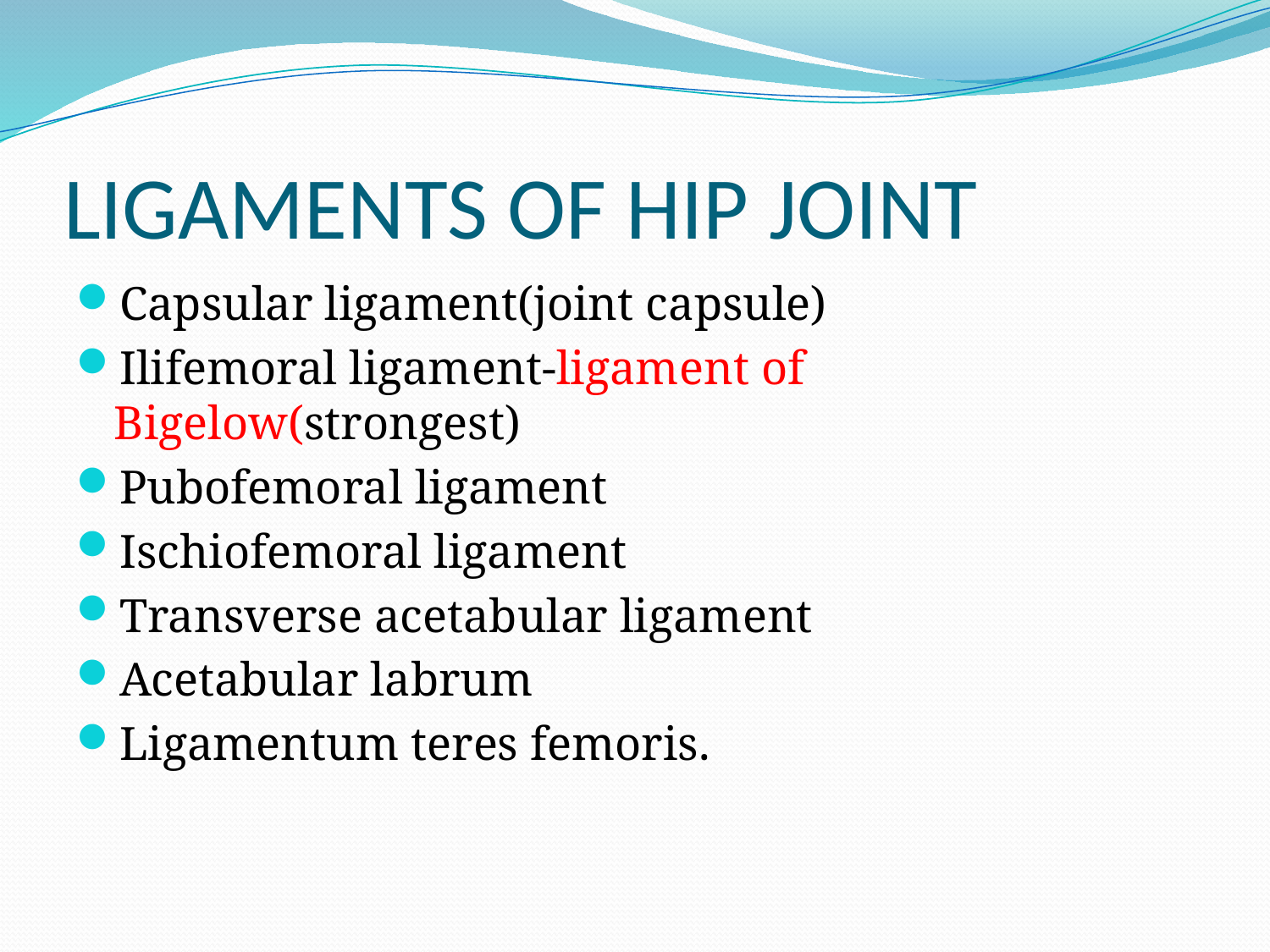

# LIGAMENTS OF HIP JOINT
Capsular ligament(joint capsule)
Ilifemoral ligament-ligament of Bigelow(strongest)
Pubofemoral ligament
Ischiofemoral ligament
Transverse acetabular ligament
Acetabular labrum
Ligamentum teres femoris.